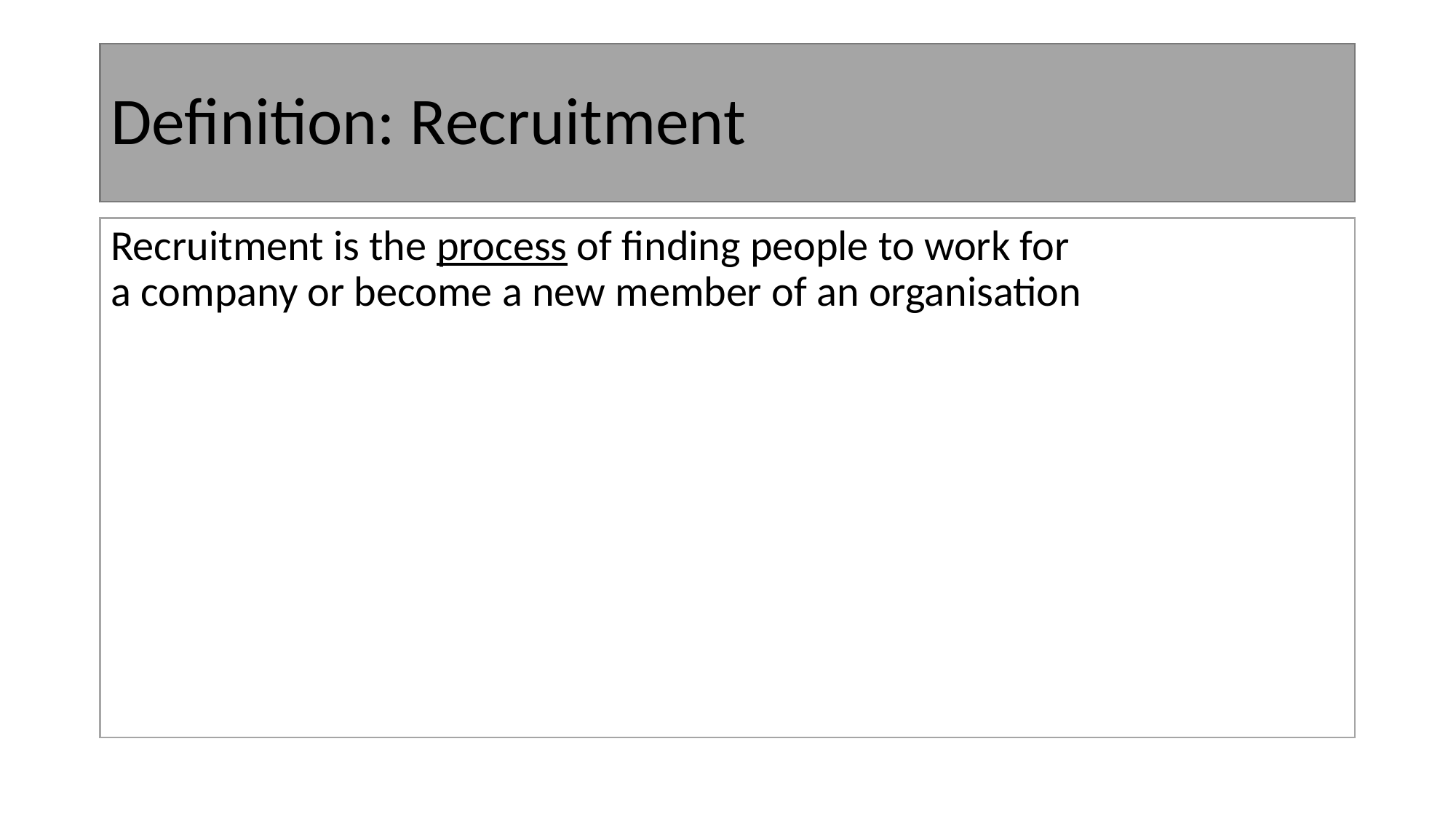

# Definition: Recruitment
Recruitment is the process of finding people to work for a company or become a new member of an organisation